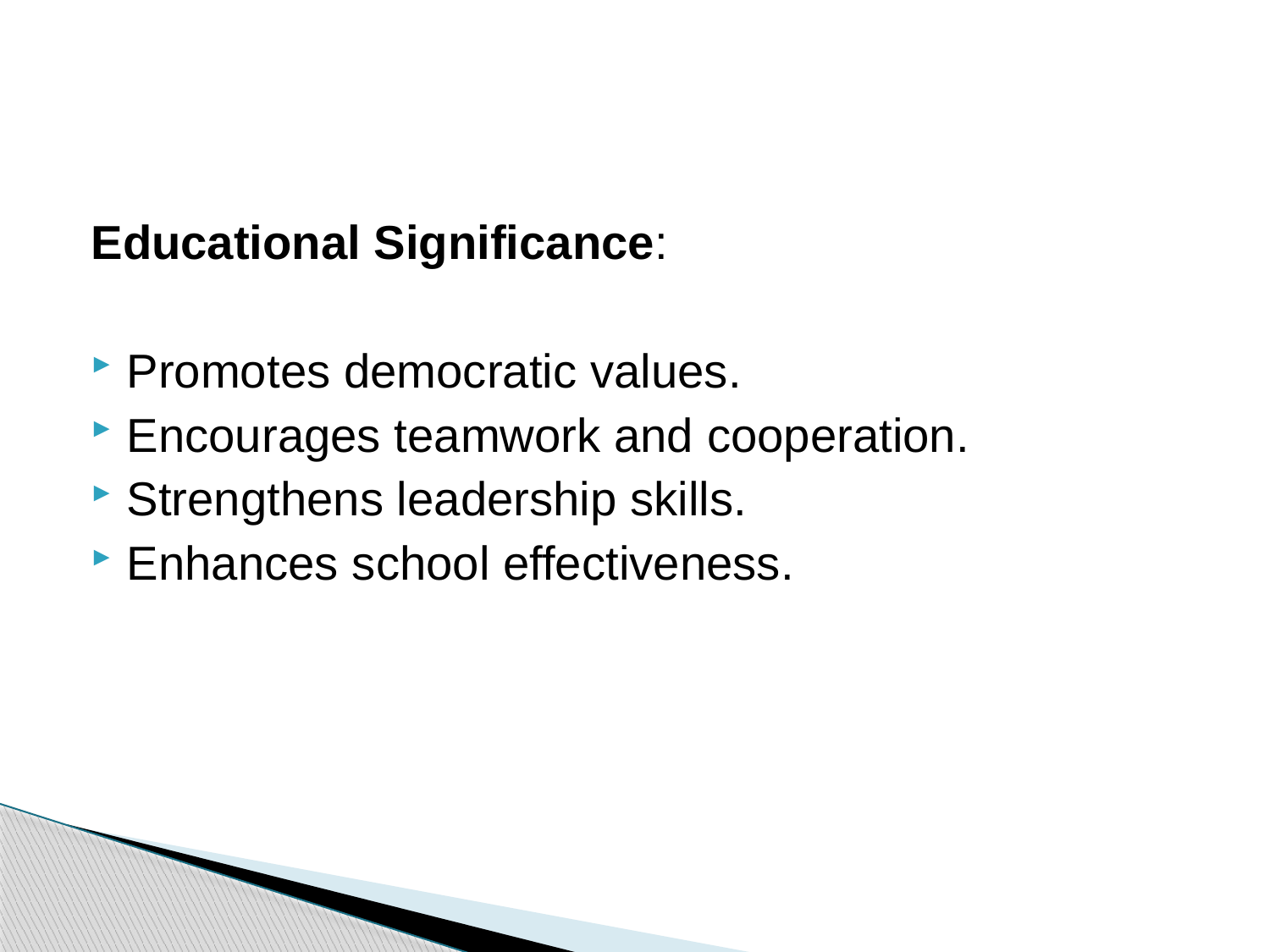

#
Educational Significance:

Promotes democratic values.
Encourages teamwork and cooperation.
Strengthens leadership skills.
Enhances school effectiveness.